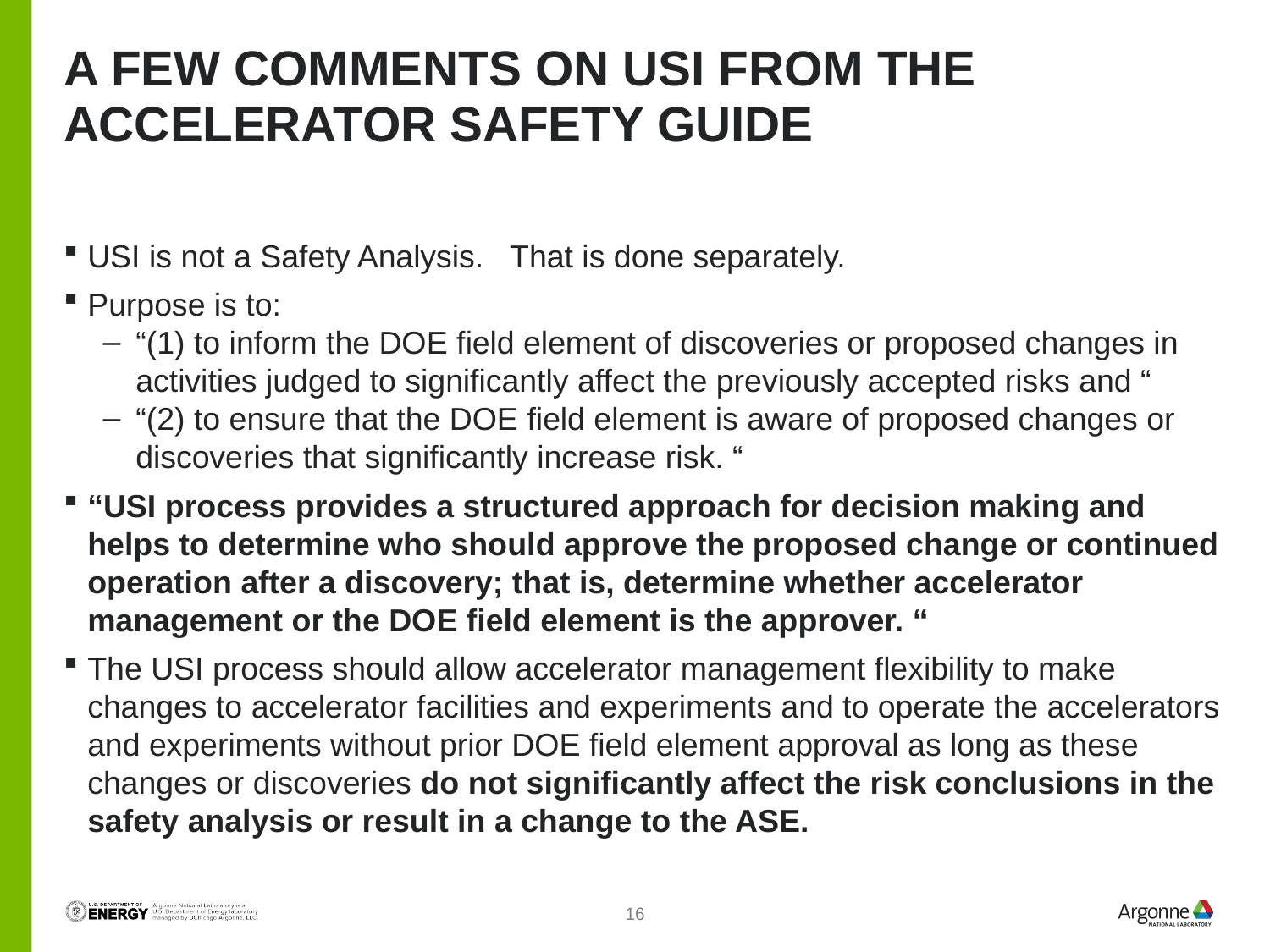

# A few comments on USI from the Accelerator Safety Guide

USI is not a Safety Analysis.   That is done separately.
Purpose is to:
“(1) to inform the DOE field element of discoveries or proposed changes in activities judged to significantly affect the previously accepted risks and “
“(2) to ensure that the DOE field element is aware of proposed changes or discoveries that significantly increase risk. “
“USI process provides a structured approach for decision making and helps to determine who should approve the proposed change or continued operation after a discovery; that is, determine whether accelerator management or the DOE field element is the approver. “
The USI process should allow accelerator management flexibility to make changes to accelerator facilities and experiments and to operate the accelerators and experiments without prior DOE field element approval as long as these changes or discoveries do not significantly affect the risk conclusions in the safety analysis or result in a change to the ASE.

16